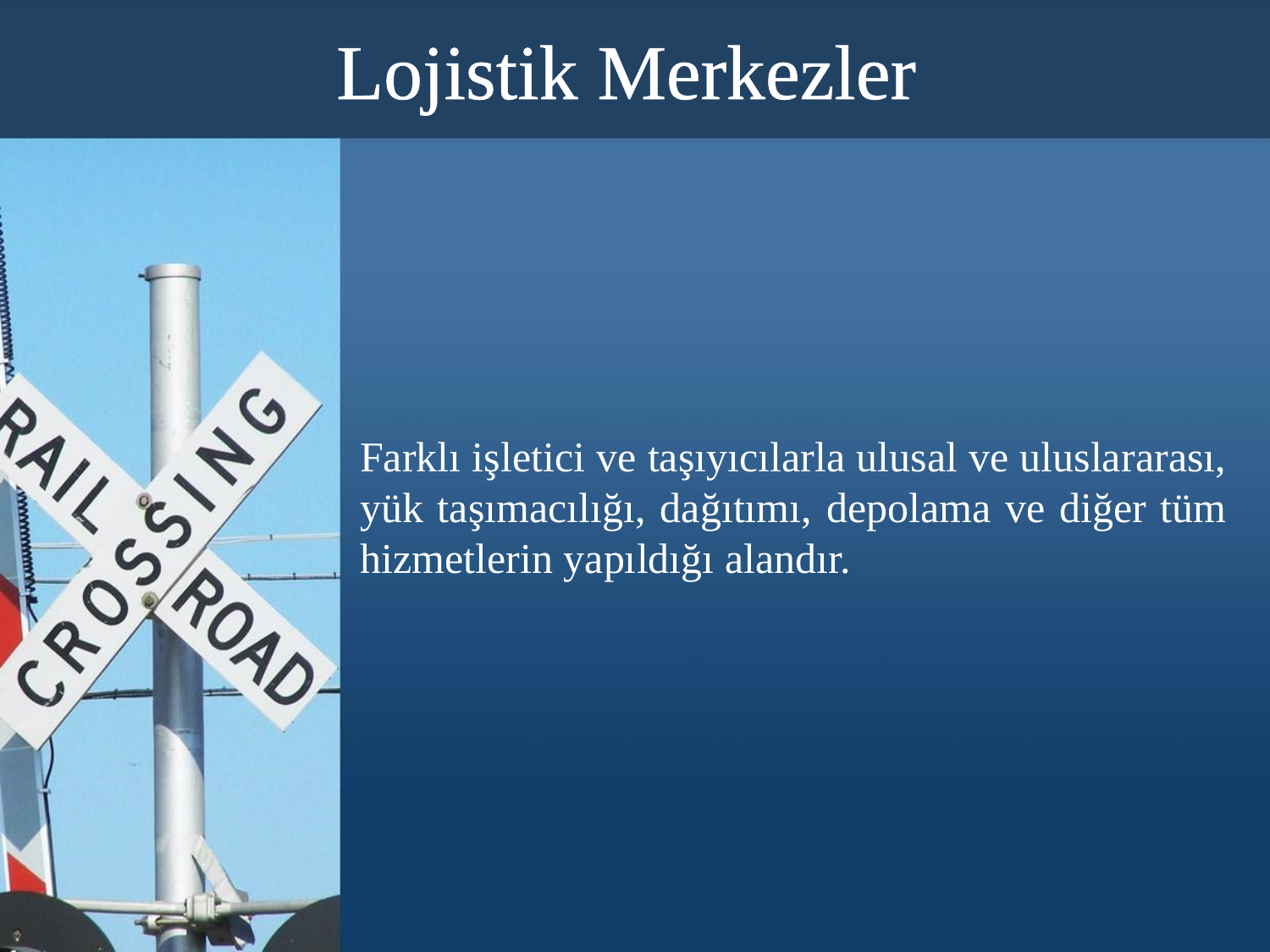

# Lojistik Merkezler
Farklı işletici ve taşıyıcılarla ulusal ve uluslararası, yük taşımacılığı, dağıtımı, depolama ve diğer tüm hizmetlerin yapıldığı alandır.